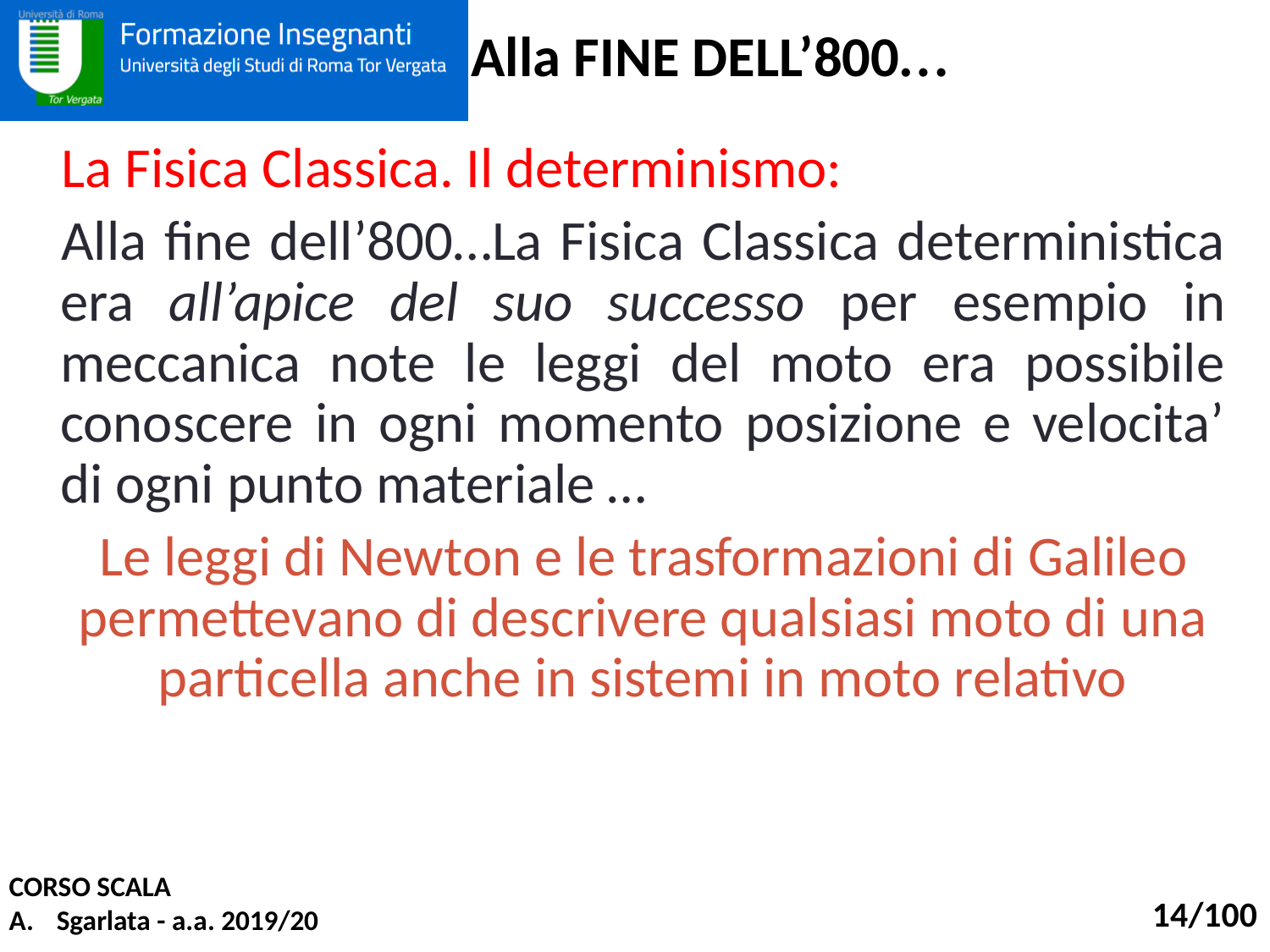

Alla FINE DELL’800…
La Fisica Classica. Il determinismo:
Alla fine dell’800…La Fisica Classica deterministica era all’apice del suo successo per esempio in meccanica note le leggi del moto era possibile conoscere in ogni momento posizione e velocita’ di ogni punto materiale …
Le leggi di Newton e le trasformazioni di Galileo permettevano di descrivere qualsiasi moto di una particella anche in sistemi in moto relativo